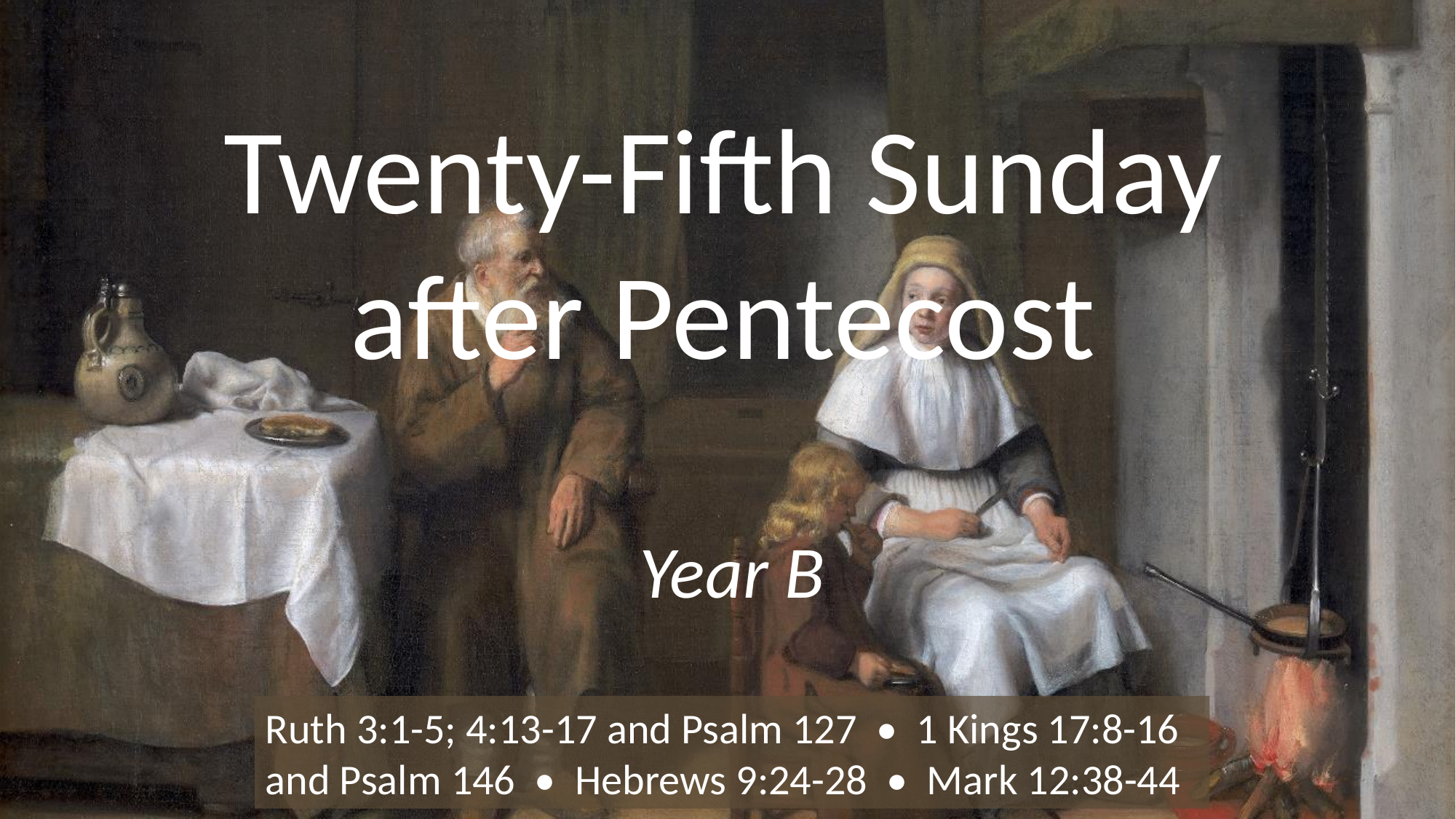

# Twenty-Fifth Sunday after Pentecost
Year B
Ruth 3:1-5; 4:13-17 and Psalm 127  •  1 Kings 17:8-16 and Psalm 146  •  Hebrews 9:24-28  •  Mark 12:38-44